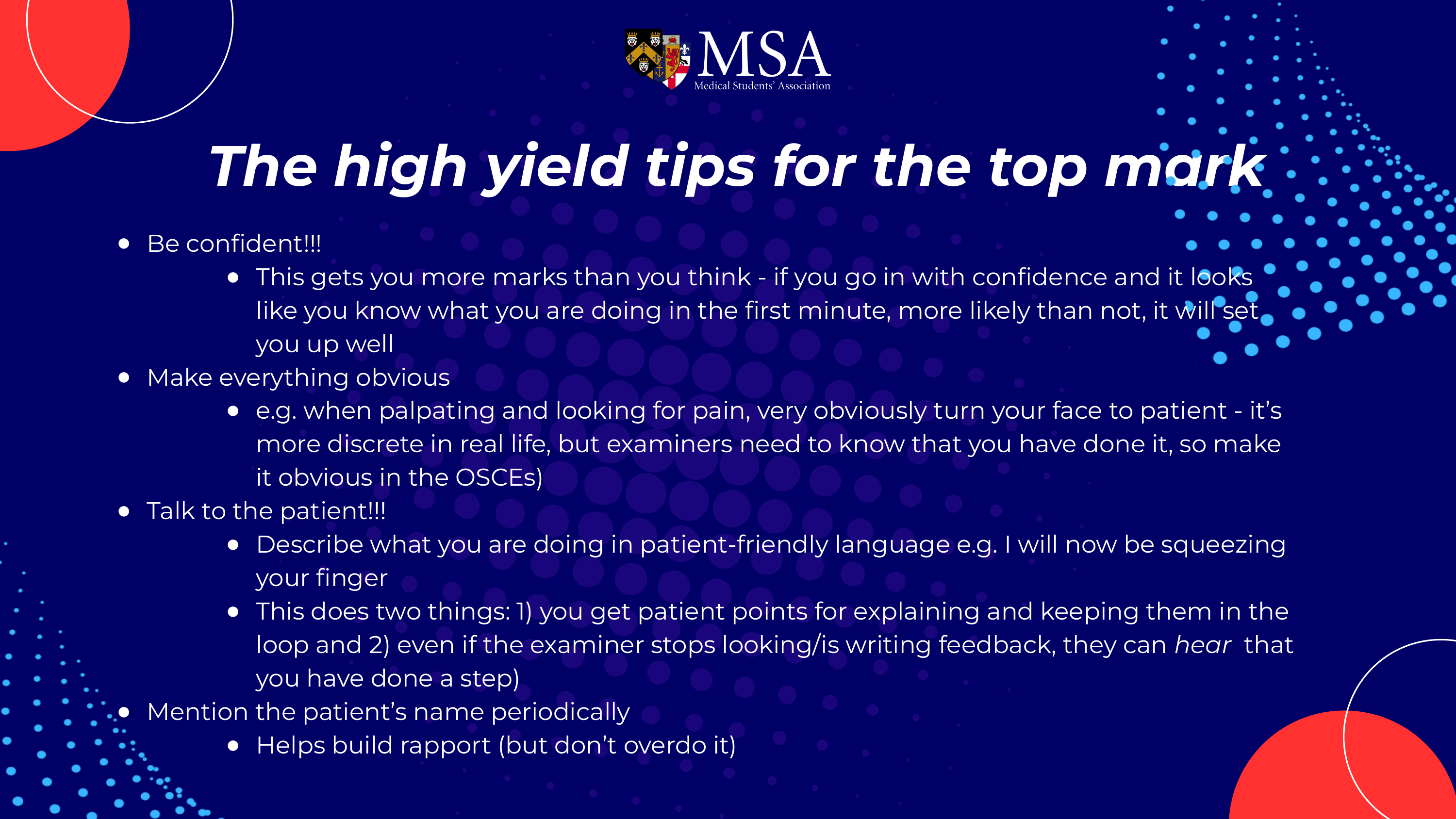

The high yield tips for the top mark
Be confident!!!
This gets you more marks than you think - if you go in with confidence and it looks like you know what you are doing in the first minute, more likely than not, it will set you up well
Make everything obvious
e.g. when palpating and looking for pain, very obviously turn your face to patient - it’s more discrete in real life, but examiners need to know that you have done it, so make it obvious in the OSCEs)
Talk to the patient!!!
Describe what you are doing in patient-friendly language e.g. I will now be squeezing your finger
This does two things: 1) you get patient points for explaining and keeping them in the loop and 2) even if the examiner stops looking/is writing feedback, they can hear  that you have done a step)
Mention the patient’s name periodically
Helps build rapport (but don’t overdo it)